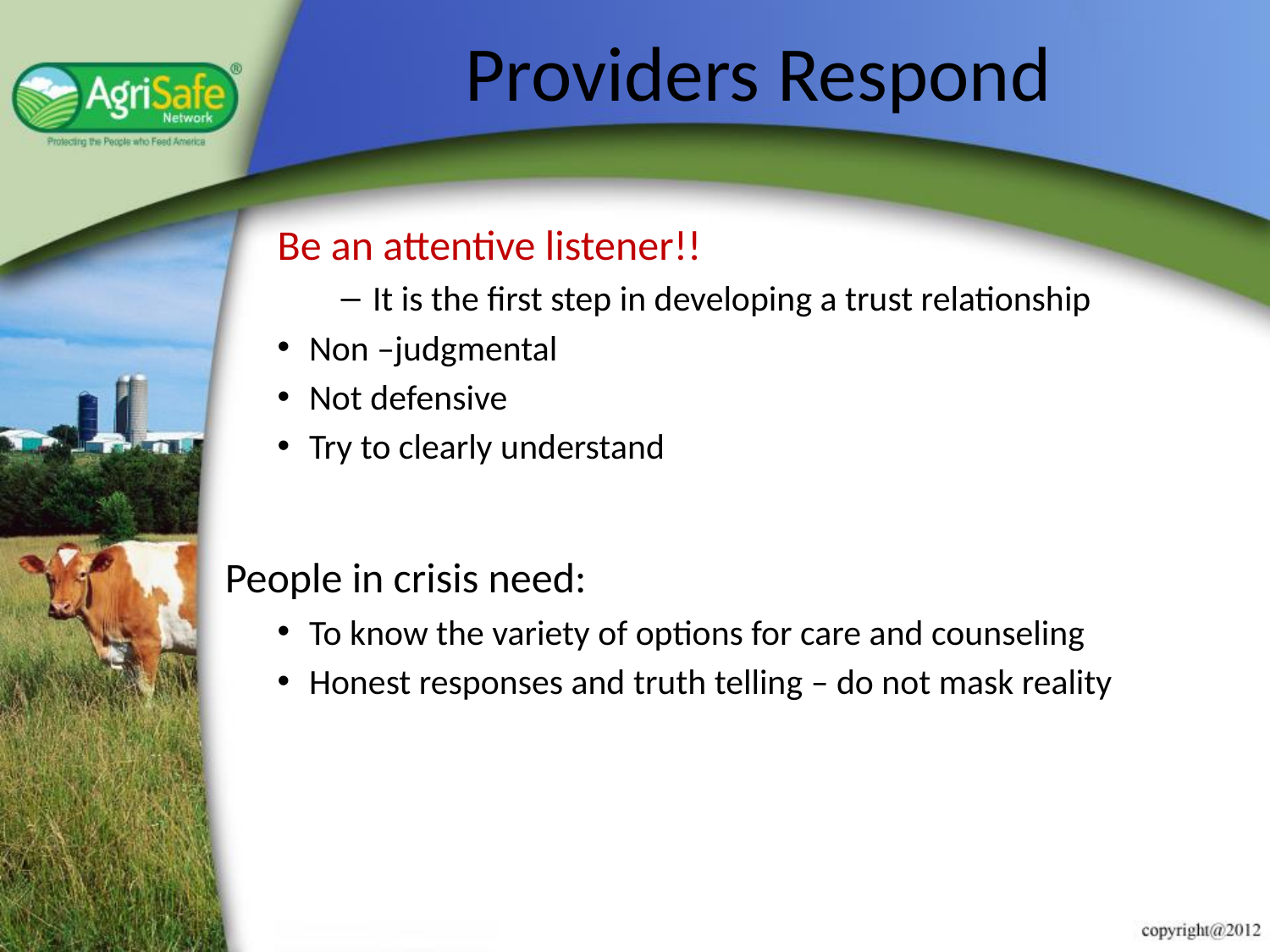

# Providers Respond
Be an attentive listener!!
It is the first step in developing a trust relationship
Non –judgmental
Not defensive
Try to clearly understand

 People in crisis need:
To know the variety of options for care and counseling
Honest responses and truth telling – do not mask reality